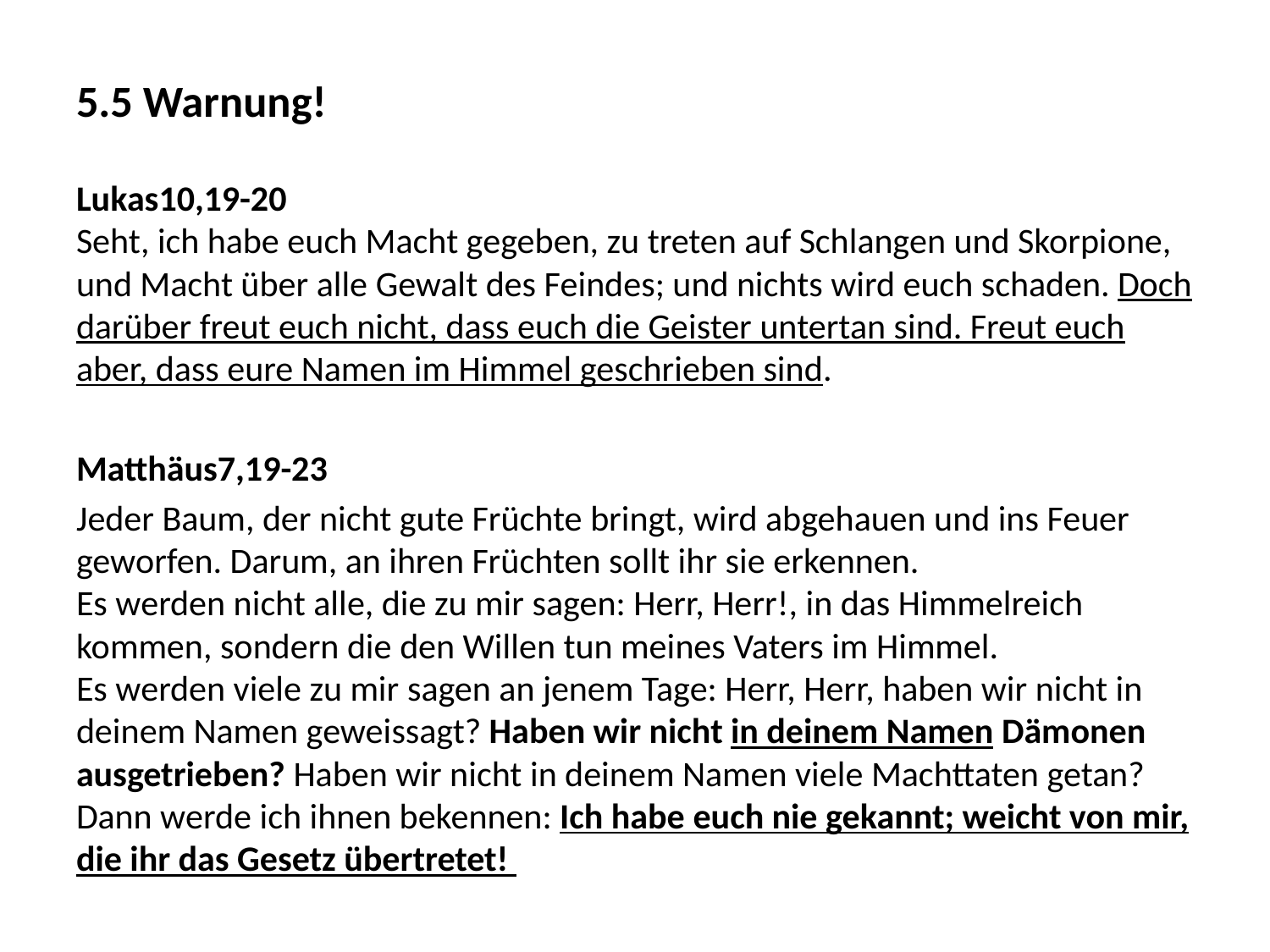

5.5 Warnung!
Lukas10,19-20
Seht, ich habe euch Macht gegeben, zu treten auf Schlangen und Skorpione, und Macht über alle Gewalt des Feindes; und nichts wird euch schaden. Doch darüber freut euch nicht, dass euch die Geister untertan sind. Freut euch aber, dass eure Namen im Himmel geschrieben sind.

Matthäus7,19-23
Jeder Baum, der nicht gute Früchte bringt, wird abgehauen und ins Feuer geworfen. Darum, an ihren Früchten sollt ihr sie erkennen.
Es werden nicht alle, die zu mir sagen: Herr, Herr!, in das Himmelreich kommen, sondern die den Willen tun meines Vaters im Himmel.
Es werden viele zu mir sagen an jenem Tage: Herr, Herr, haben wir nicht in deinem Namen geweissagt? Haben wir nicht in deinem Namen Dämonen ausgetrieben? Haben wir nicht in deinem Namen viele Machttaten getan?
Dann werde ich ihnen bekennen: Ich habe euch nie gekannt; weicht von mir, die ihr das Gesetz übertretet!